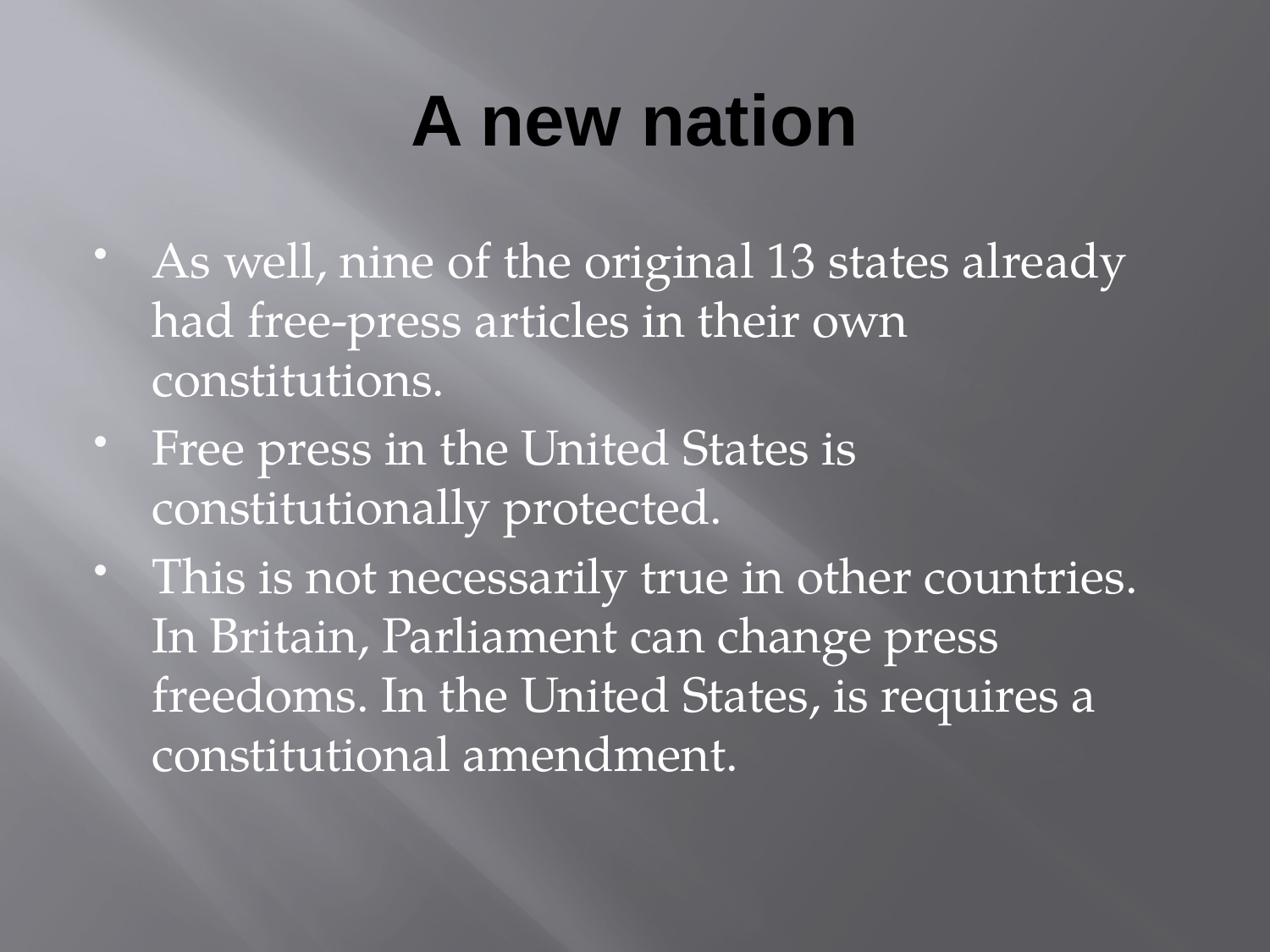

# A new nation
As well, nine of the original 13 states already had free-press articles in their own constitutions.
Free press in the United States is constitutionally protected.
This is not necessarily true in other countries. In Britain, Parliament can change press freedoms. In the United States, is requires a constitutional amendment.